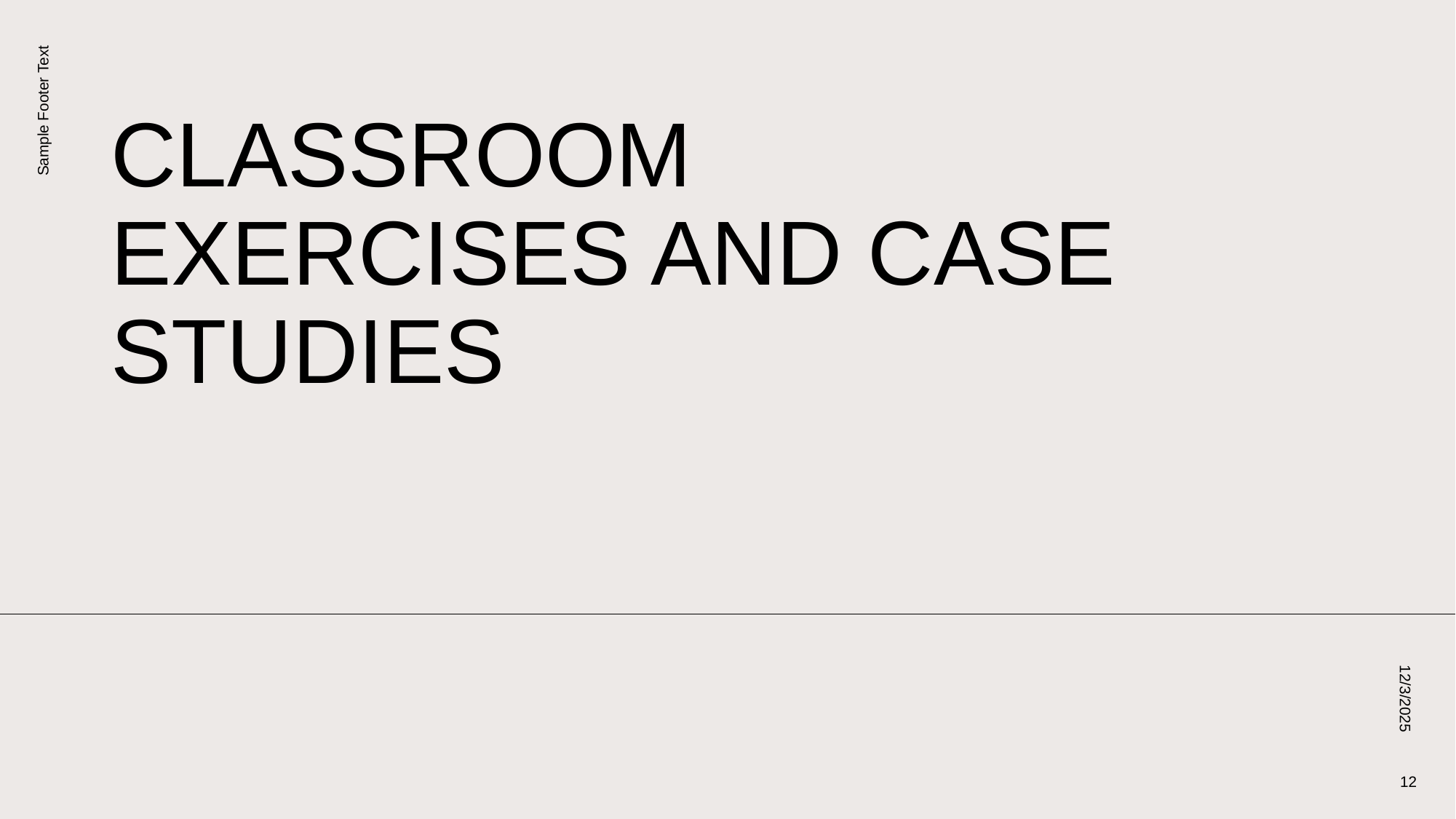

# Classroom Exercises and Case Studies
Sample Footer Text
12/3/2025
12